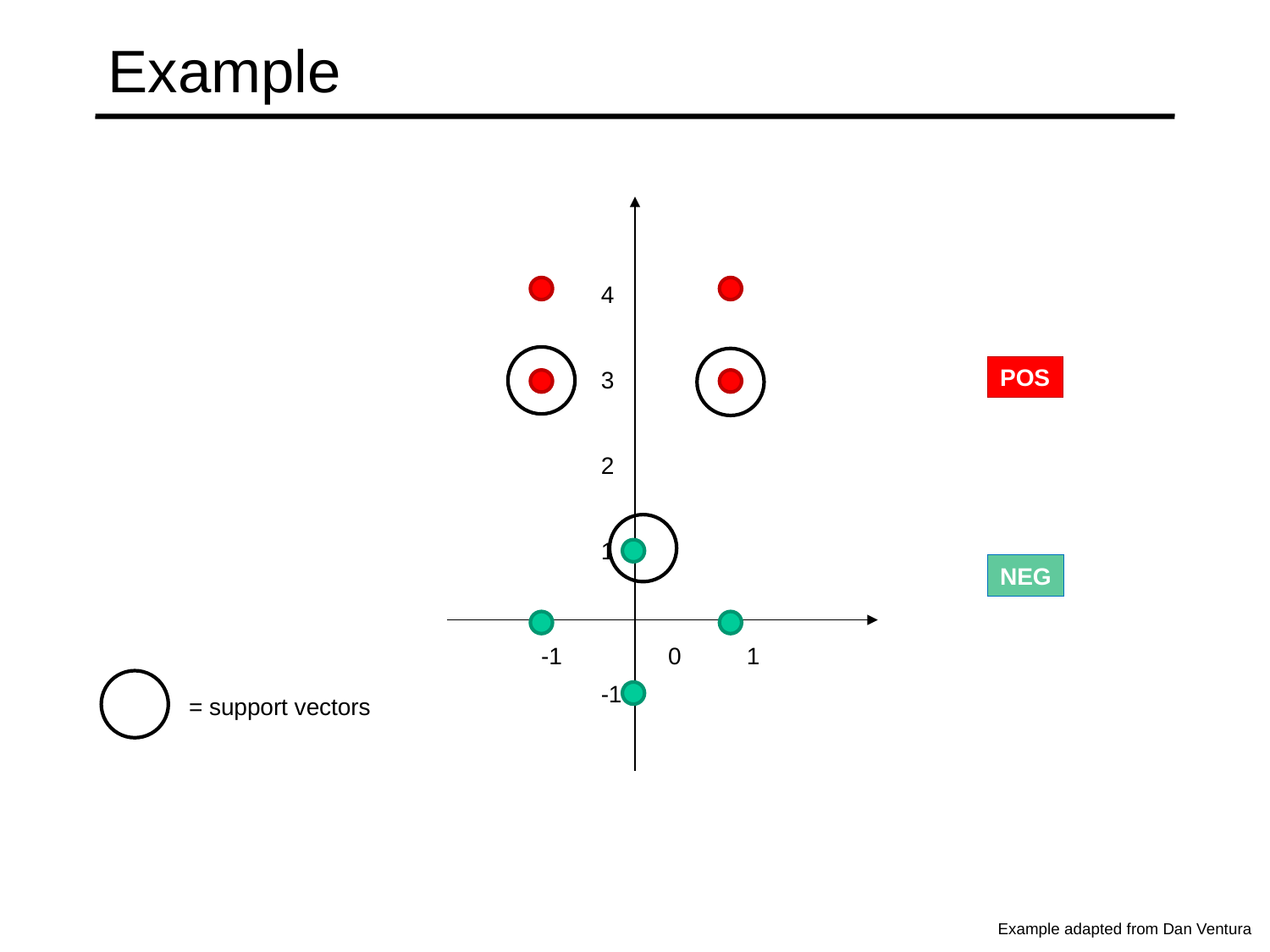

# Example
4

3

2

1

-1

POS

NEG

-1	0          1

= support vectors
Example adapted from Dan Ventura